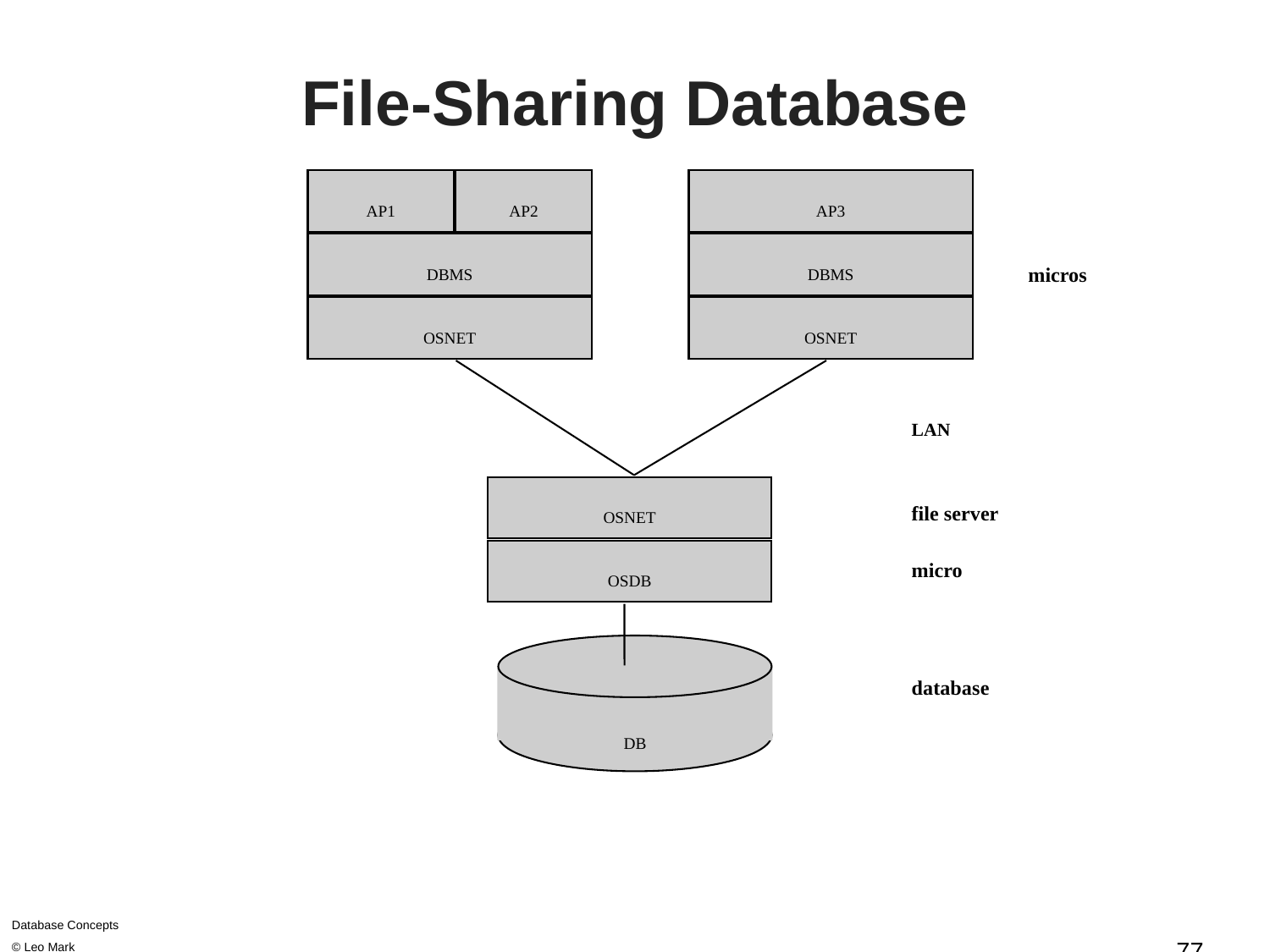

# File-Sharing Database
AP1
AP2
AP3
micros
DBMS
DBMS
OSNET
OSNET

LAN
file server
micro
OSNET
OSDB

database

DB